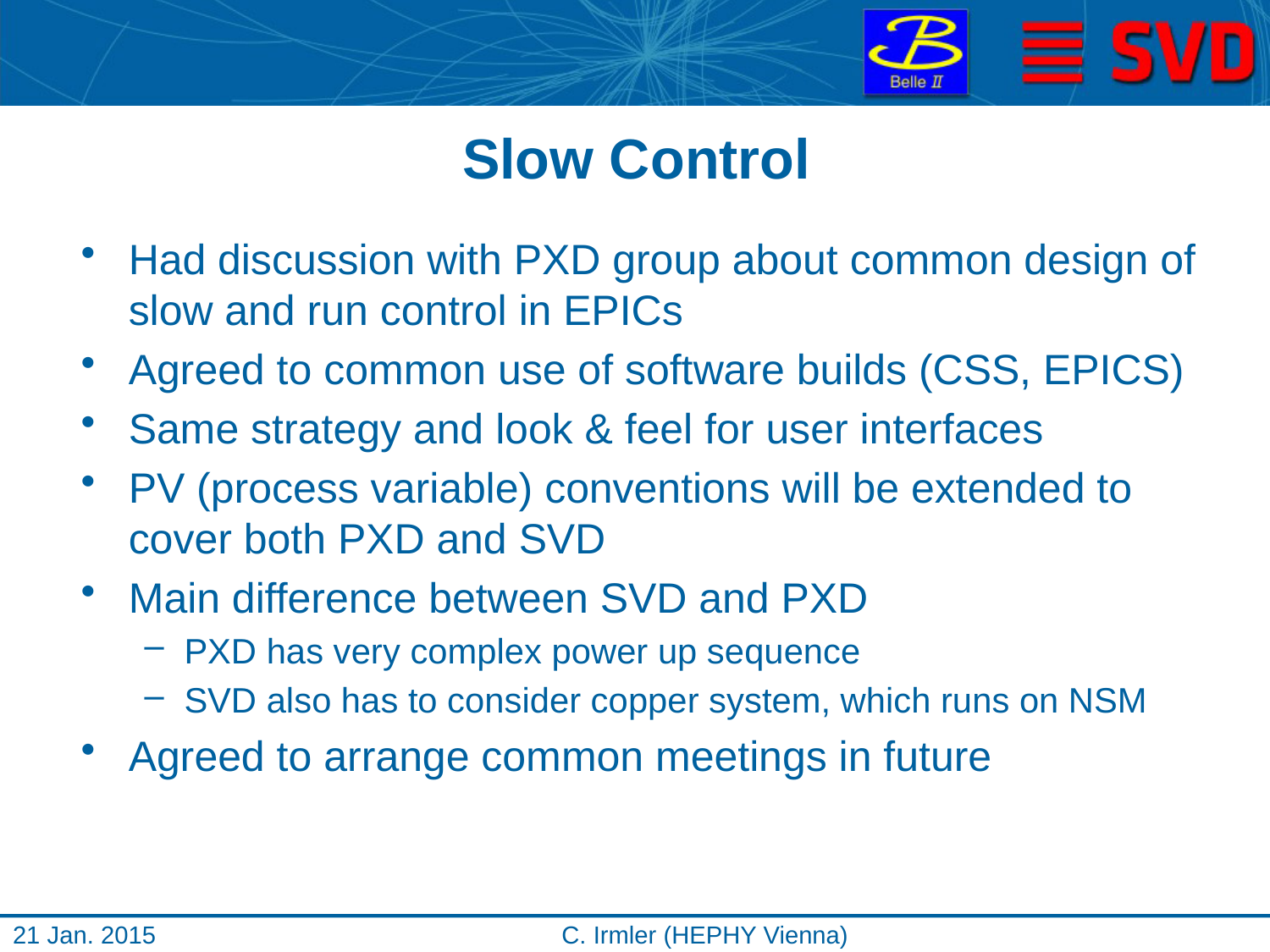

# Slow Control
Had discussion with PXD group about common design of slow and run control in EPICs
Agreed to common use of software builds (CSS, EPICS)
Same strategy and look & feel for user interfaces
PV (process variable) conventions will be extended to cover both PXD and SVD
Main difference between SVD and PXD
PXD has very complex power up sequence
SVD also has to consider copper system, which runs on NSM
Agreed to arrange common meetings in future
21 Jan. 2015
C. Irmler (HEPHY Vienna)